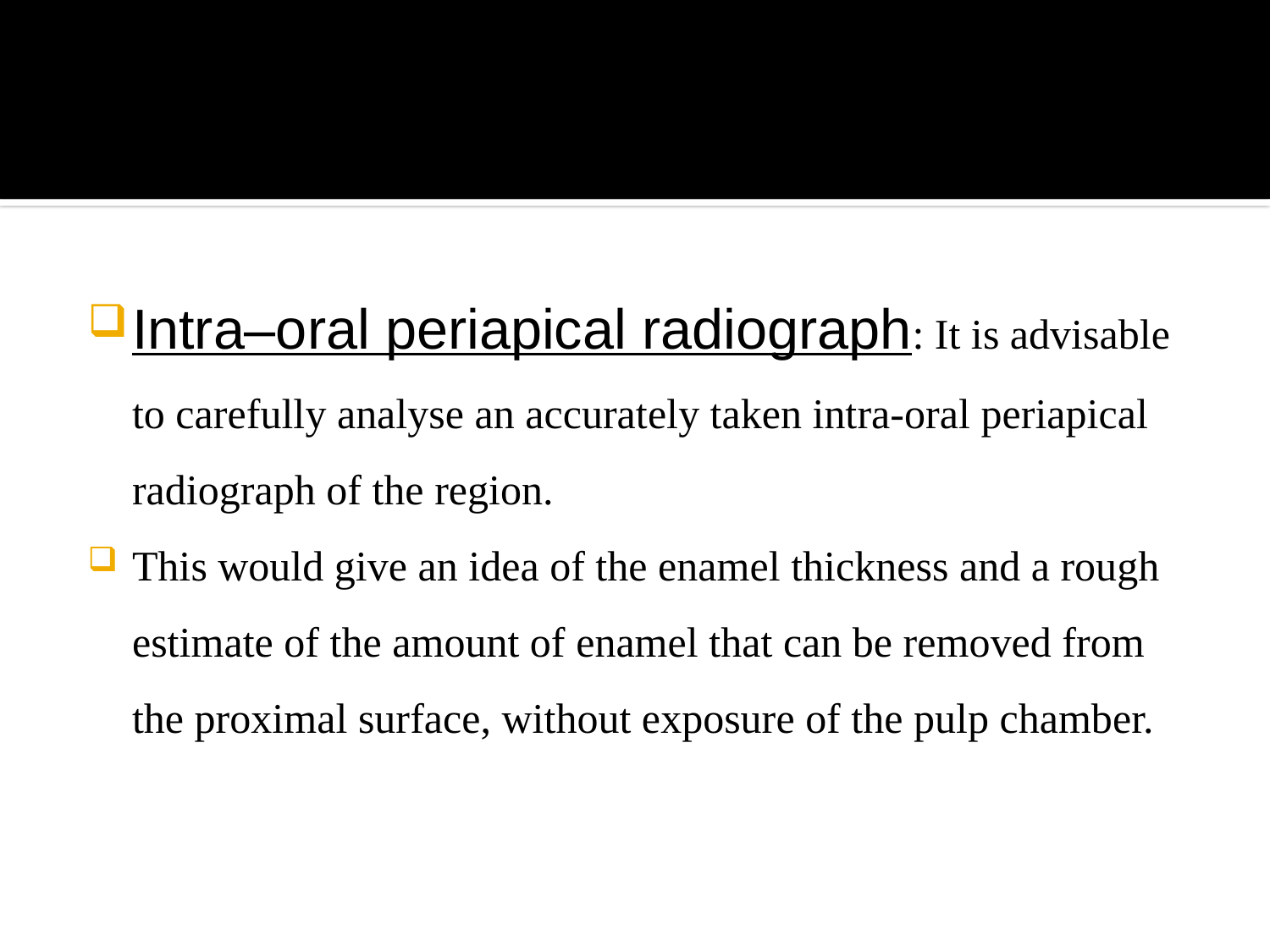

Intra–oral periapical radiograph: It is advisable to carefully analyse an accurately taken intra-oral periapical radiograph of the region.
This would give an idea of the enamel thickness and a rough estimate of the amount of enamel that can be removed from the proximal surface, without exposure of the pulp chamber.